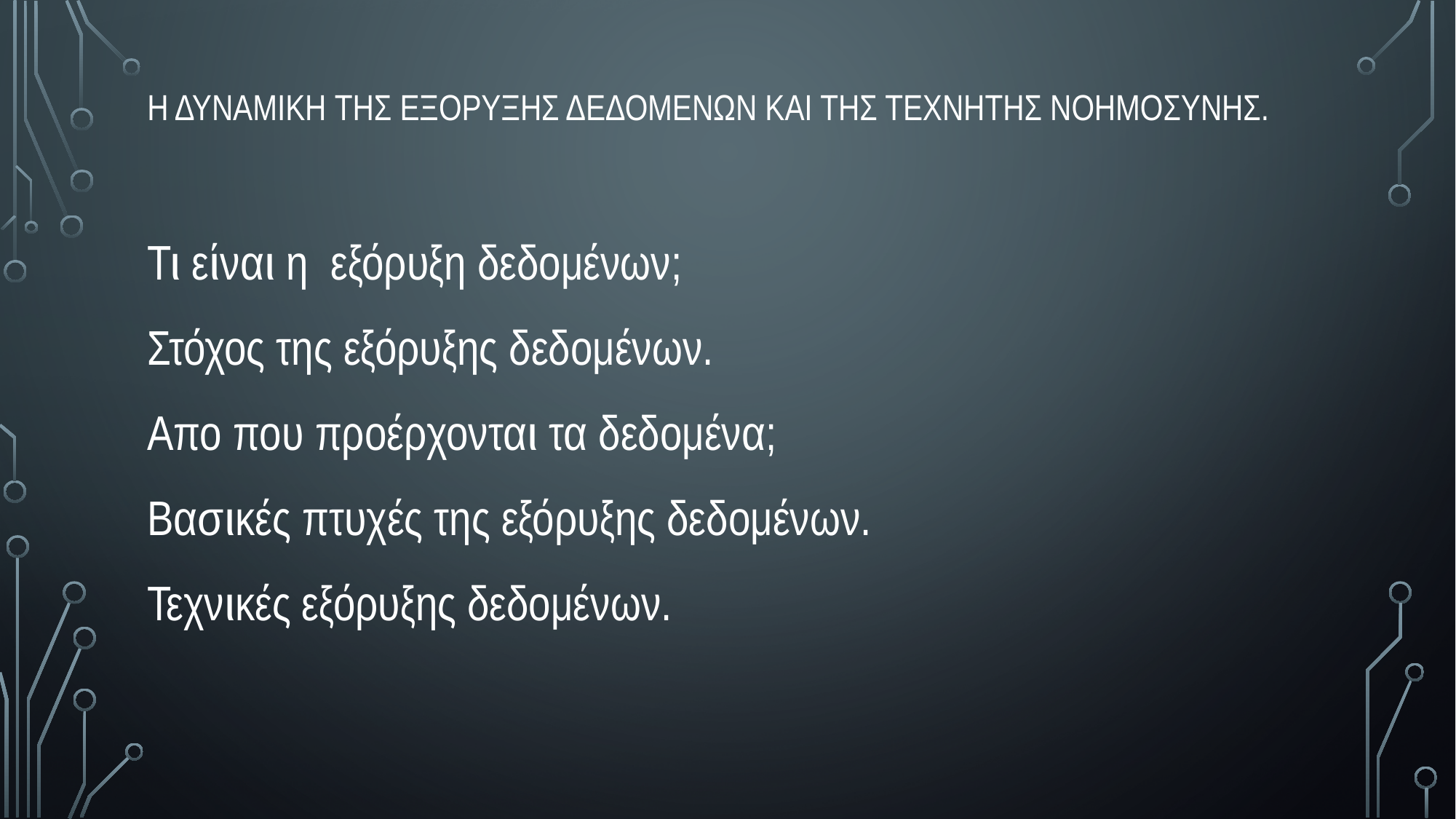

# Η δυναμικη της εξoρυξης δεδομeνων και της τεχνητhς νοημοσyνης.
Τι είναι η  εξόρυξη δεδομένων;
Στόχος της εξόρυξης δεδομένων.
Απο που προέρχονται τα δεδομένα;
Βασικές πτυχές της εξόρυξης δεδομένων.
Τεχνικές εξόρυξης δεδομένων.